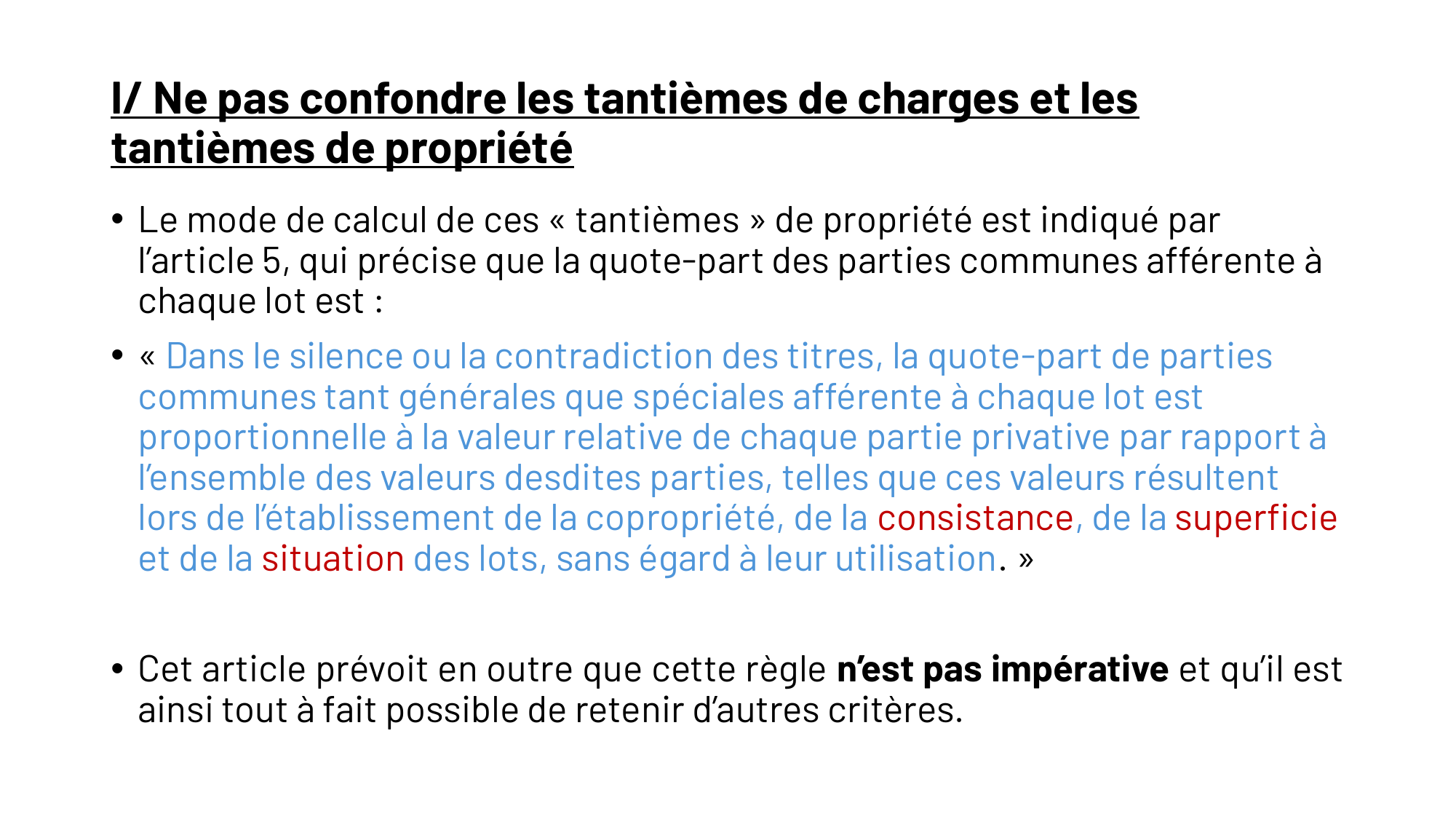

# I/ Ne pas confondre les tantièmes de charges et les tantièmes de propriété
Le mode de calcul de ces « tantièmes » de propriété est indiqué par l’article 5, qui précise que la quote-part des parties communes afférente à chaque lot est :
« Dans le silence ou la contradiction des titres, la quote-part de parties communes tant générales que spéciales afférente à chaque lot est proportionnelle à la valeur relative de chaque partie privative par rapport à l’ensemble des valeurs desdites parties, telles que ces valeurs résultent lors de l’établissement de la copropriété, de la consistance, de la superficie et de la situation des lots, sans égard à leur utilisation. »

Cet article prévoit en outre que cette règle n’est pas impérative et qu’il est ainsi tout à fait possible de retenir d’autres critères.